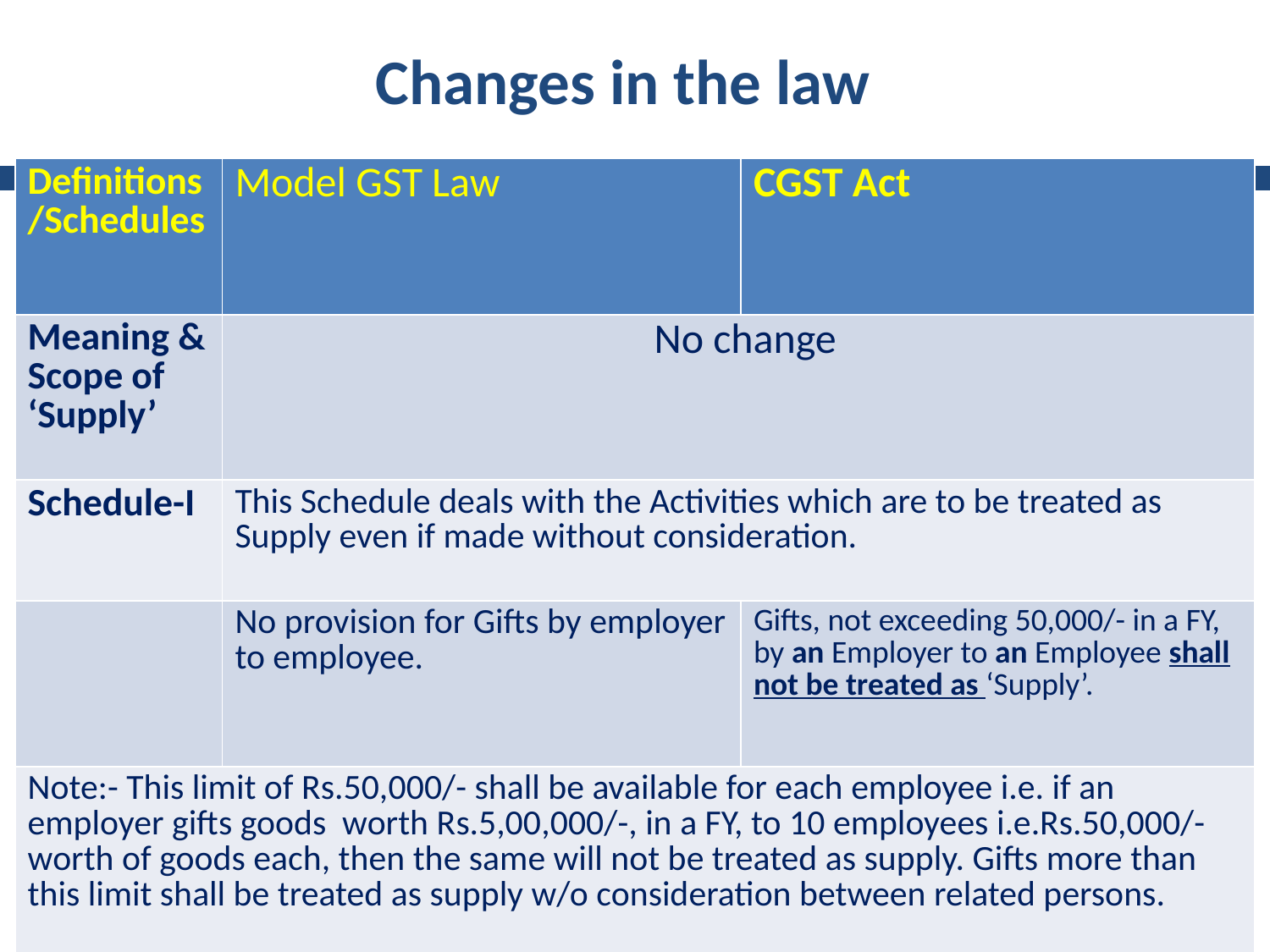

# Changes in the law
| Definitions/Schedules | Model GST Law | CGST Act |
| --- | --- | --- |
| Meaning & Scope of ‘Supply’ | No change |  |
| Schedule-I | This Schedule deals with the Activities which are to be treated as Supply even if made without consideration. |  |
|  | No provision for Gifts by employer to employee. | Gifts, not exceeding 50,000/- in a FY, by an Employer to an Employee shall not be treated as ‘Supply’. |
| Note:- This limit of Rs.50,000/- shall be available for each employee i.e. if an employer gifts goods worth Rs.5,00,000/-, in a FY, to 10 employees i.e.Rs.50,000/-worth of goods each, then the same will not be treated as supply. Gifts more than this limit shall be treated as supply w/o consideration between related persons. |  |  |

21